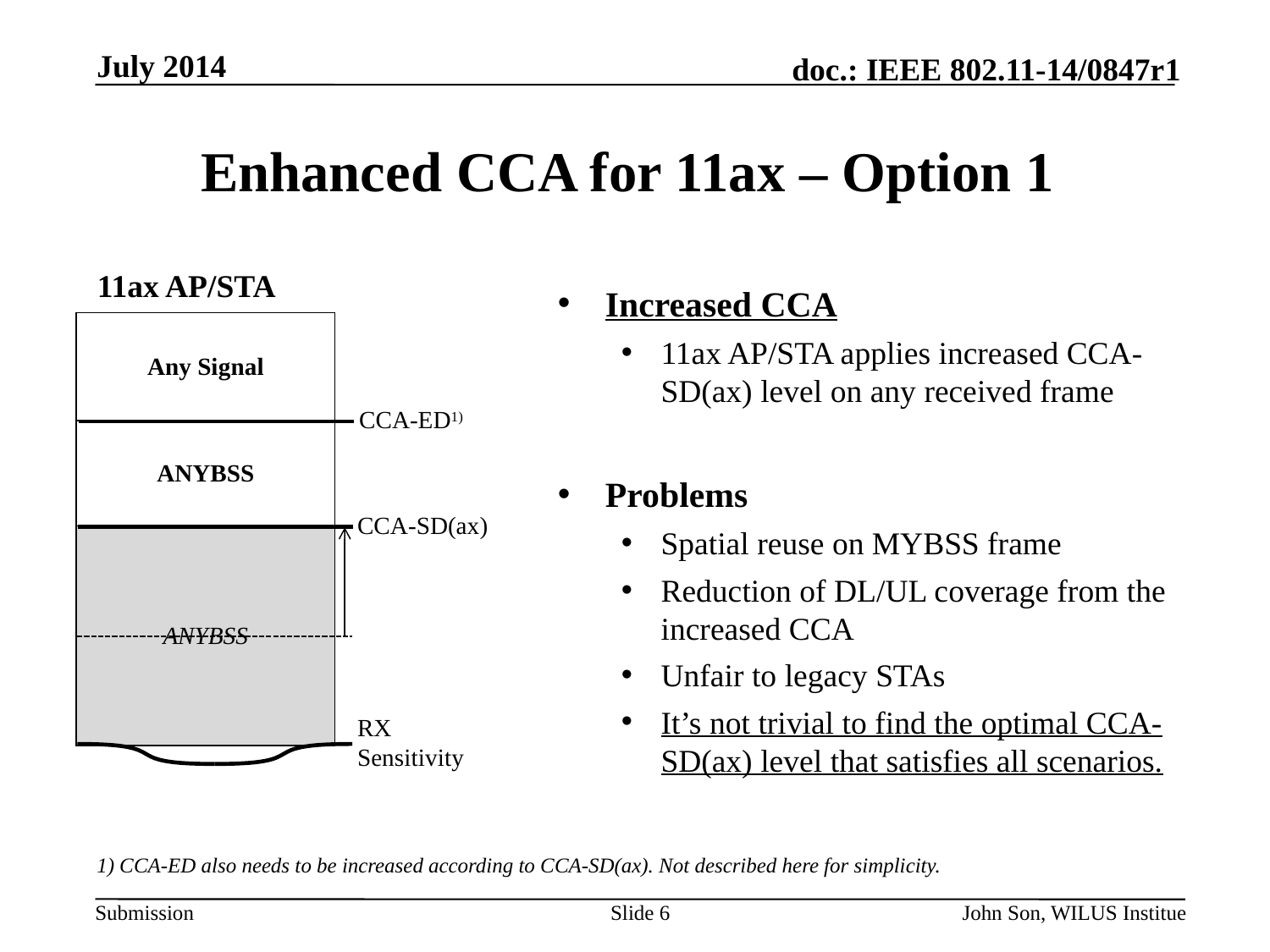

July 2014
# Enhanced CCA for 11ax – Option 1
11ax AP/STA
Increased CCA
11ax AP/STA applies increased CCA-SD(ax) level on any received frame

Problems
Spatial reuse on MYBSS frame
Reduction of DL/UL coverage from the increased CCA
Unfair to legacy STAs
It’s not trivial to find the optimal CCA-SD(ax) level that satisfies all scenarios.
| Any Signal |
| --- |
| ANYBSS |
| ANYBSS |
CCA-ED1)
CCA-SD(ax)
RX
Sensitivity
1) CCA-ED also needs to be increased according to CCA-SD(ax). Not described here for simplicity.
Slide 6
John Son, WILUS Institue